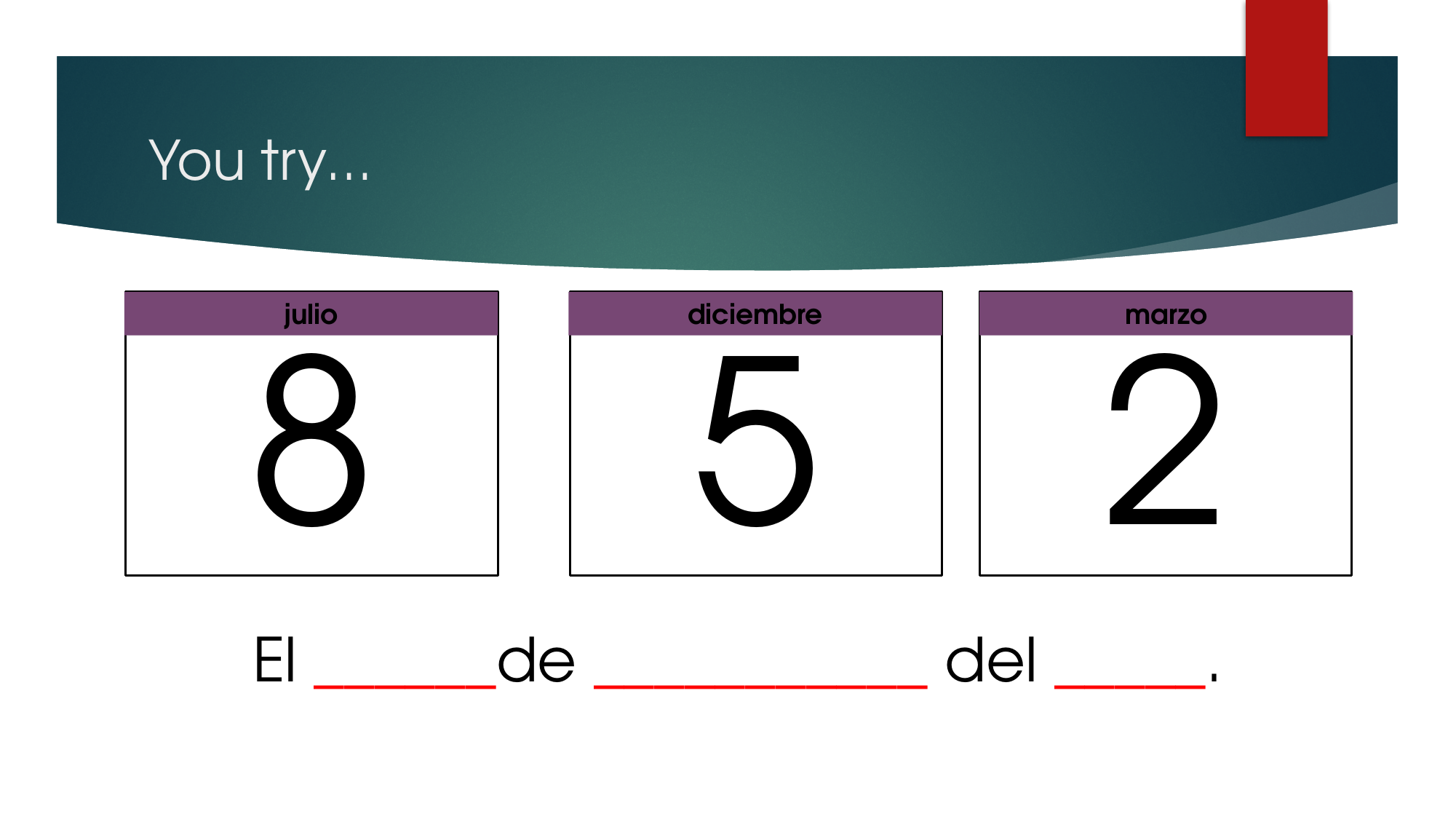

# You try…
2
marzo
julio
8
diciembre
5
El ______de ___________ del _____.